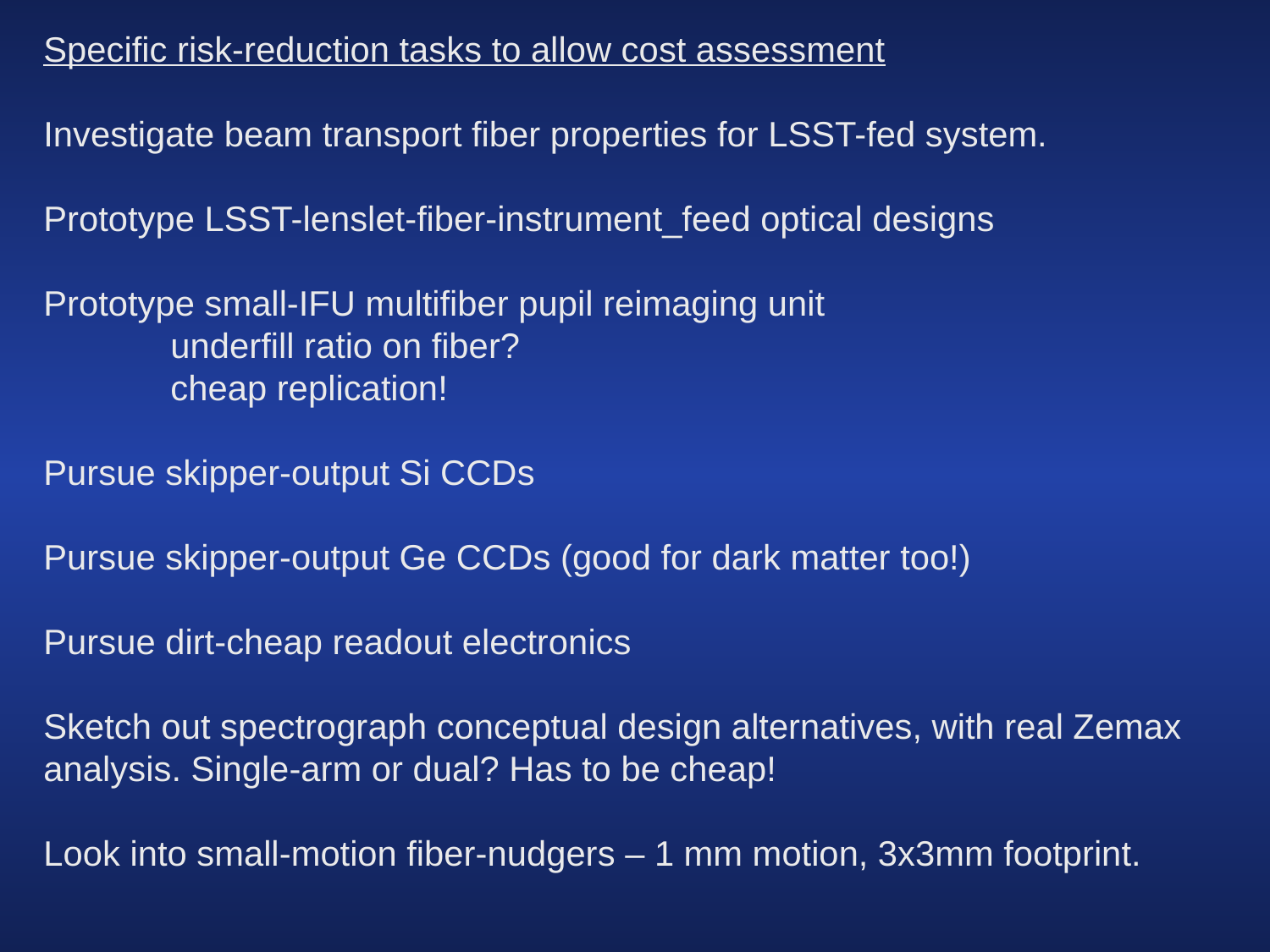

Specific risk-reduction tasks to allow cost assessment

Investigate beam transport fiber properties for LSST-fed system.

Prototype LSST-lenslet-fiber-instrument_feed optical designs

Prototype small-IFU multifiber pupil reimaging unit
	underfill ratio on fiber?
	cheap replication!

Pursue skipper-output Si CCDs

Pursue skipper-output Ge CCDs (good for dark matter too!)

Pursue dirt-cheap readout electronics

Sketch out spectrograph conceptual design alternatives, with real Zemax analysis. Single-arm or dual? Has to be cheap!

Look into small-motion fiber-nudgers – 1 mm motion, 3x3mm footprint.